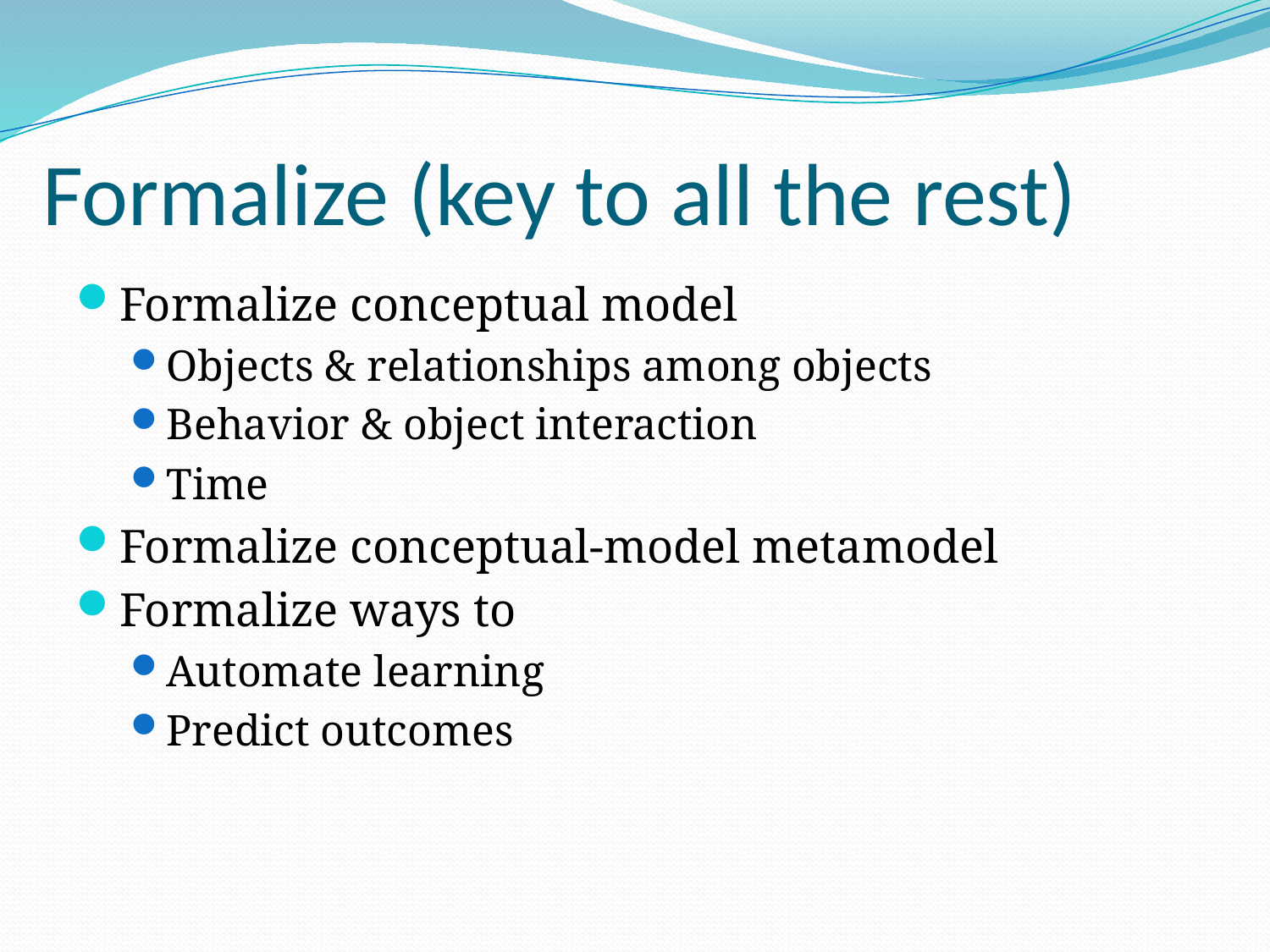

# Formalize (key to all the rest)
Formalize conceptual model
Objects & relationships among objects
Behavior & object interaction
Time
Formalize conceptual-model metamodel
Formalize ways to
Automate learning
Predict outcomes